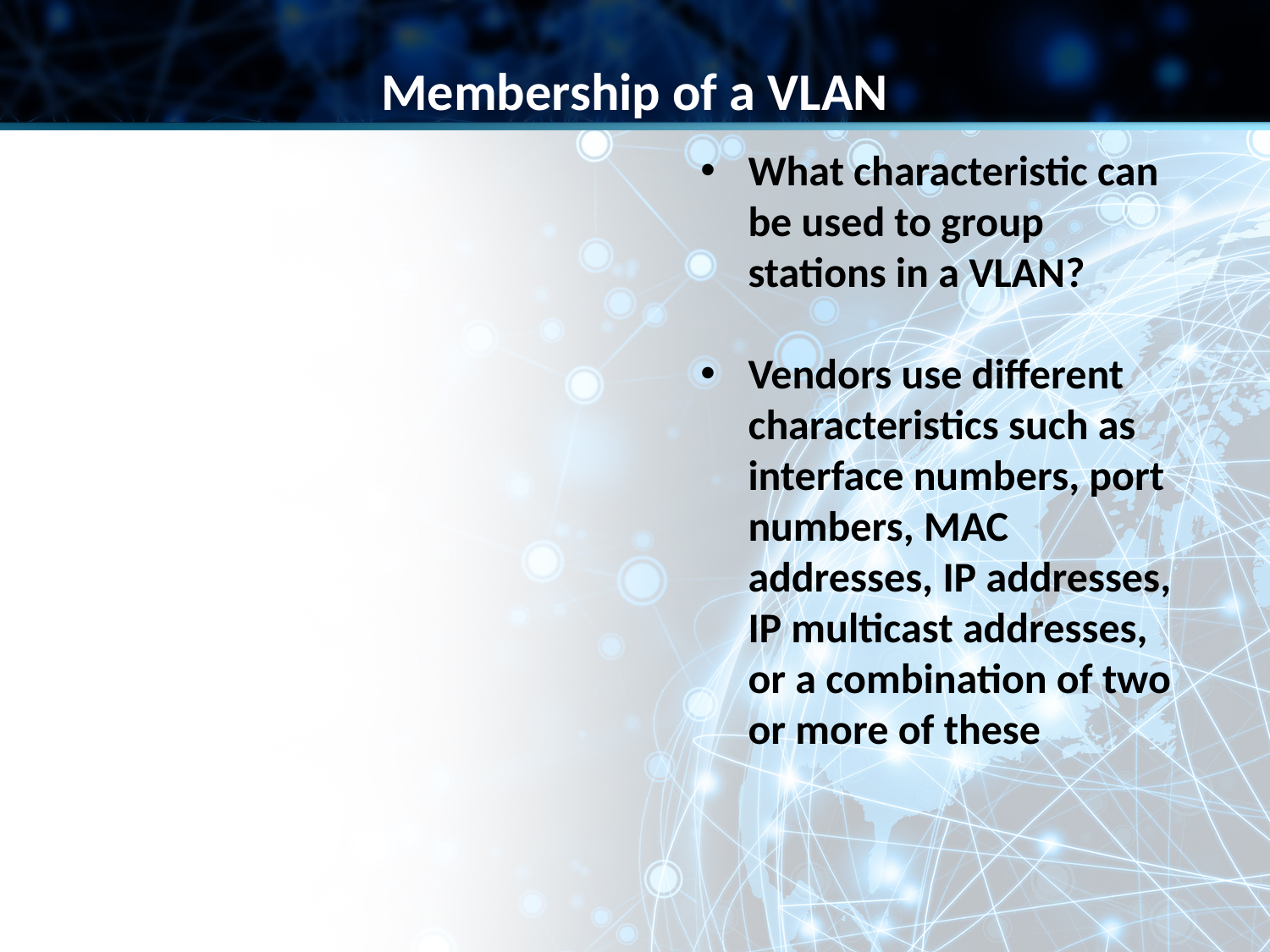

Membership of a VLAN
What characteristic can be used to group stations in a VLAN?

Vendors use different characteristics such as interface numbers, port numbers, MAC addresses, IP addresses, IP multicast addresses, or a combination of two or more of these